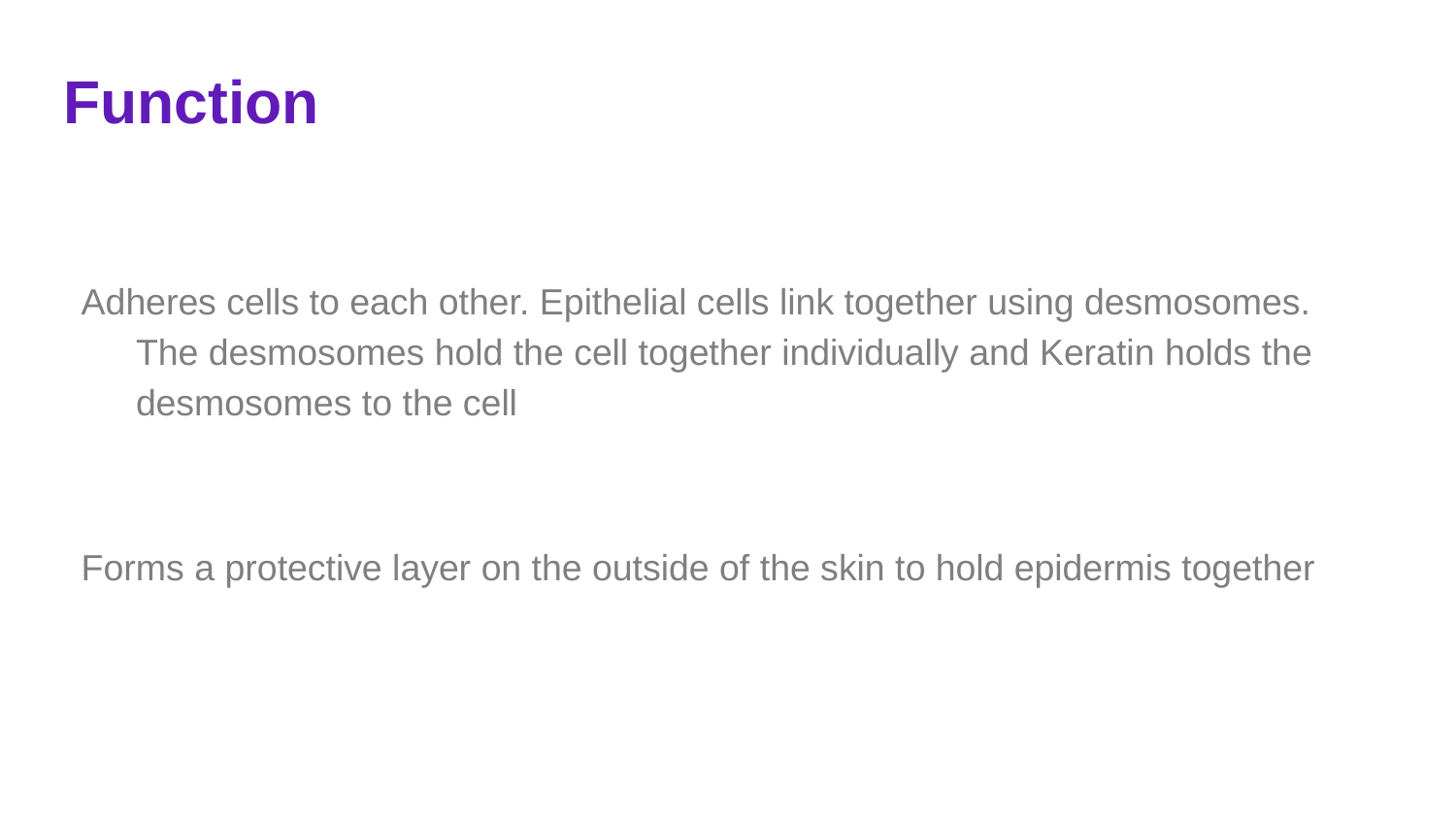

# Function
Adheres cells to each other. Epithelial cells link together using desmosomes. The desmosomes hold the cell together individually and Keratin holds the desmosomes to the cell

Forms a protective layer on the outside of the skin to hold epidermis together